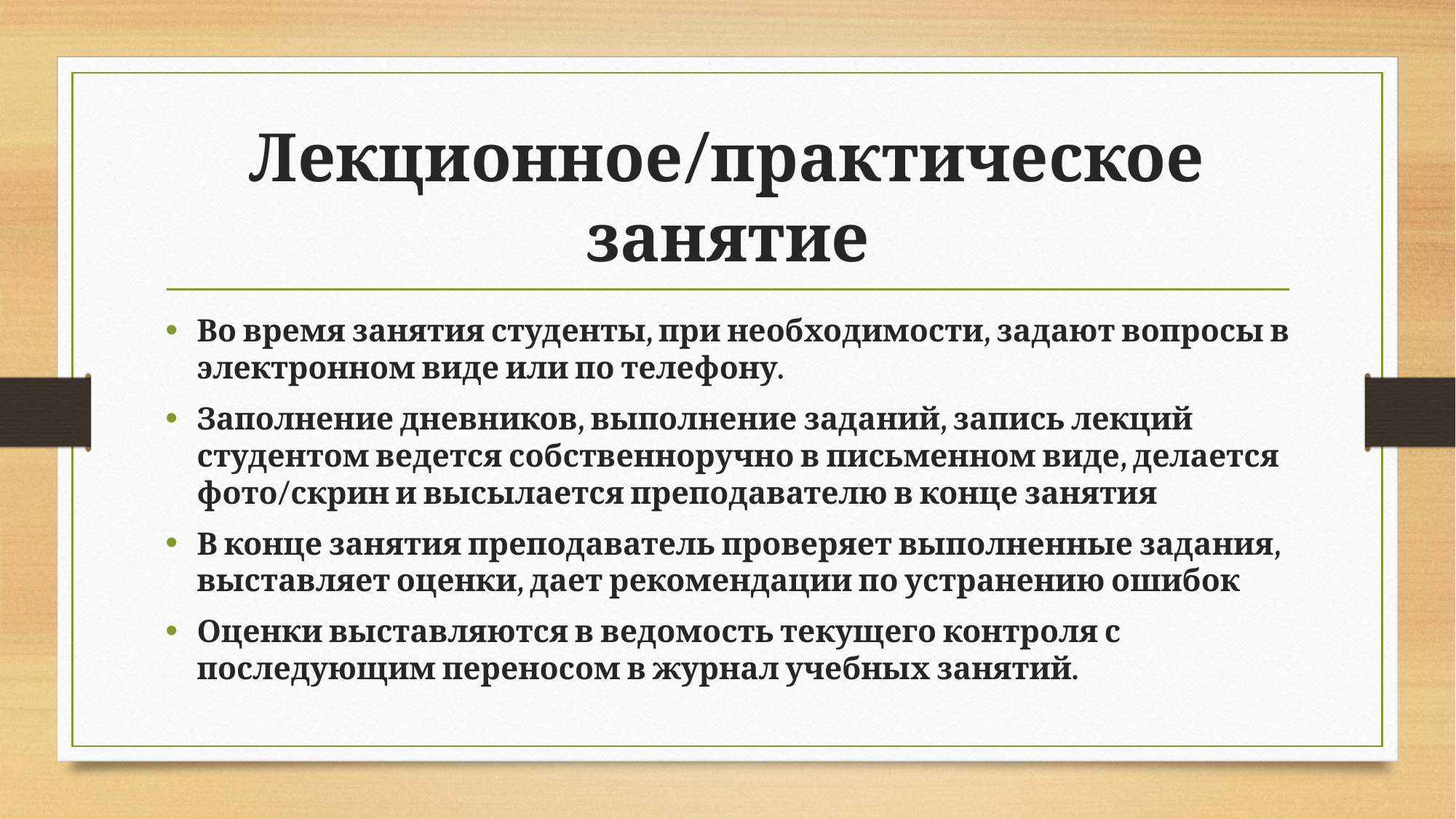

# Лекционное/практическое занятие
Во время занятия студенты, при необходимости, задают вопросы в электронном виде или по телефону.
Заполнение дневников, выполнение заданий, запись лекций студентом ведется собственноручно в письменном виде, делается фото/скрин и высылается преподавателю в конце занятия
В конце занятия преподаватель проверяет выполненные задания, выставляет оценки, дает рекомендации по устранению ошибок
Оценки выставляются в ведомость текущего контроля с последующим переносом в журнал учебных занятий.